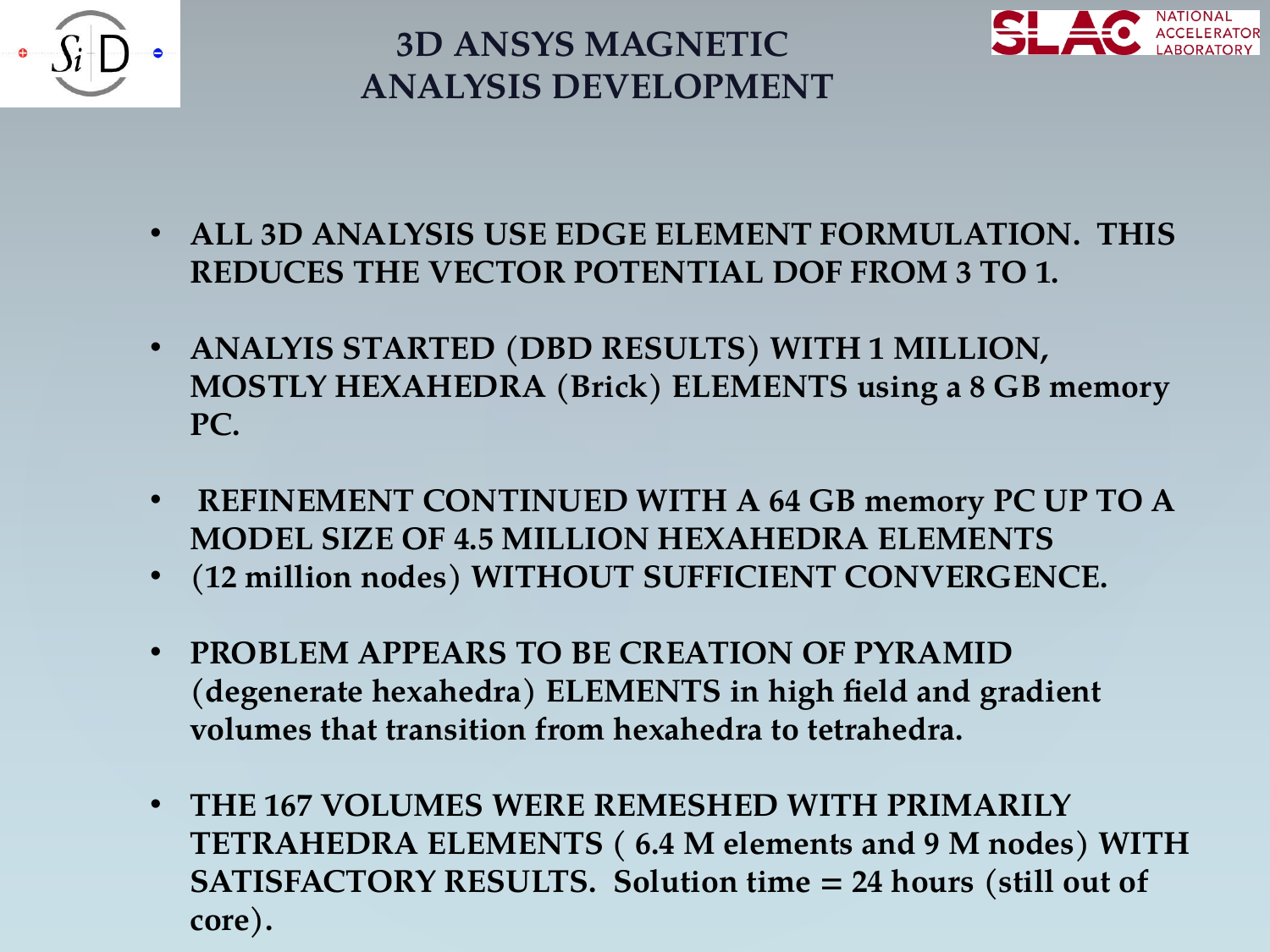

3D ANSYS MAGNETIC
ANALYSIS DEVELOPMENT

ALL 3D ANALYSIS USE EDGE ELEMENT FORMULATION.  THIS REDUCES THE VECTOR POTENTIAL DOF FROM 3 TO 1.

ANALYIS STARTED (DBD RESULTS) WITH 1 MILLION, MOSTLY HEXAHEDRA (Brick) ELEMENTS using a 8 GB memory PC.

 REFINEMENT CONTINUED WITH A 64 GB memory PC UP TO A MODEL SIZE OF 4.5 MILLION HEXAHEDRA ELEMENTS
(12 million nodes) WITHOUT SUFFICIENT CONVERGENCE.

PROBLEM APPEARS TO BE CREATION OF PYRAMID (degenerate hexahedra) ELEMENTS in high field and gradient volumes that transition from hexahedra to tetrahedra.

THE 167 VOLUMES WERE REMESHED WITH PRIMARILY TETRAHEDRA ELEMENTS ( 6.4 M elements and 9 M nodes) WITH SATISFACTORY RESULTS.  Solution time = 24 hours (still out of core).